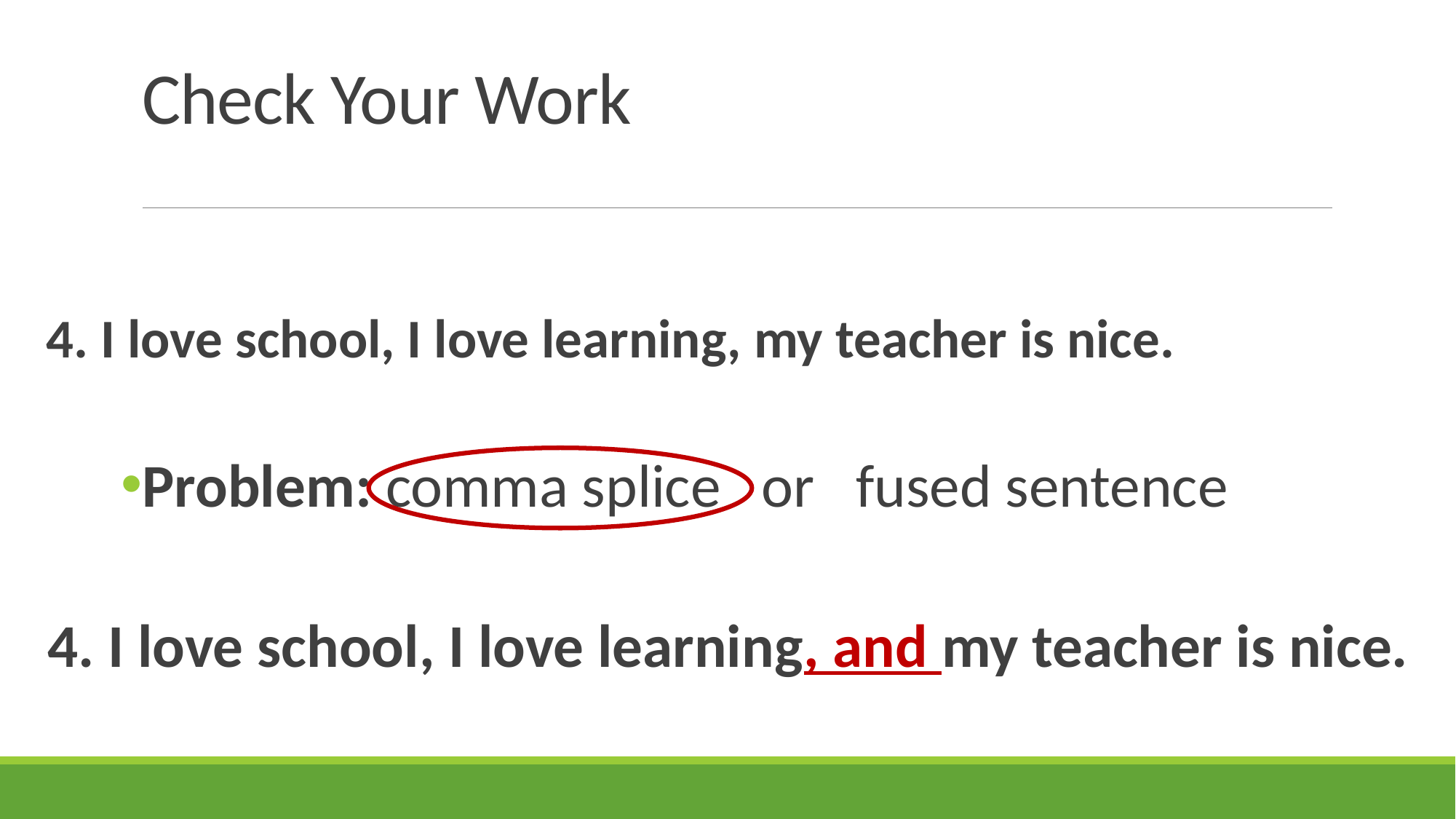

# Check Your Work
4. I love school, I love learning, my teacher is nice.

Problem: comma splice   or   fused sentence
4. I love school, I love learning, and my teacher is nice.